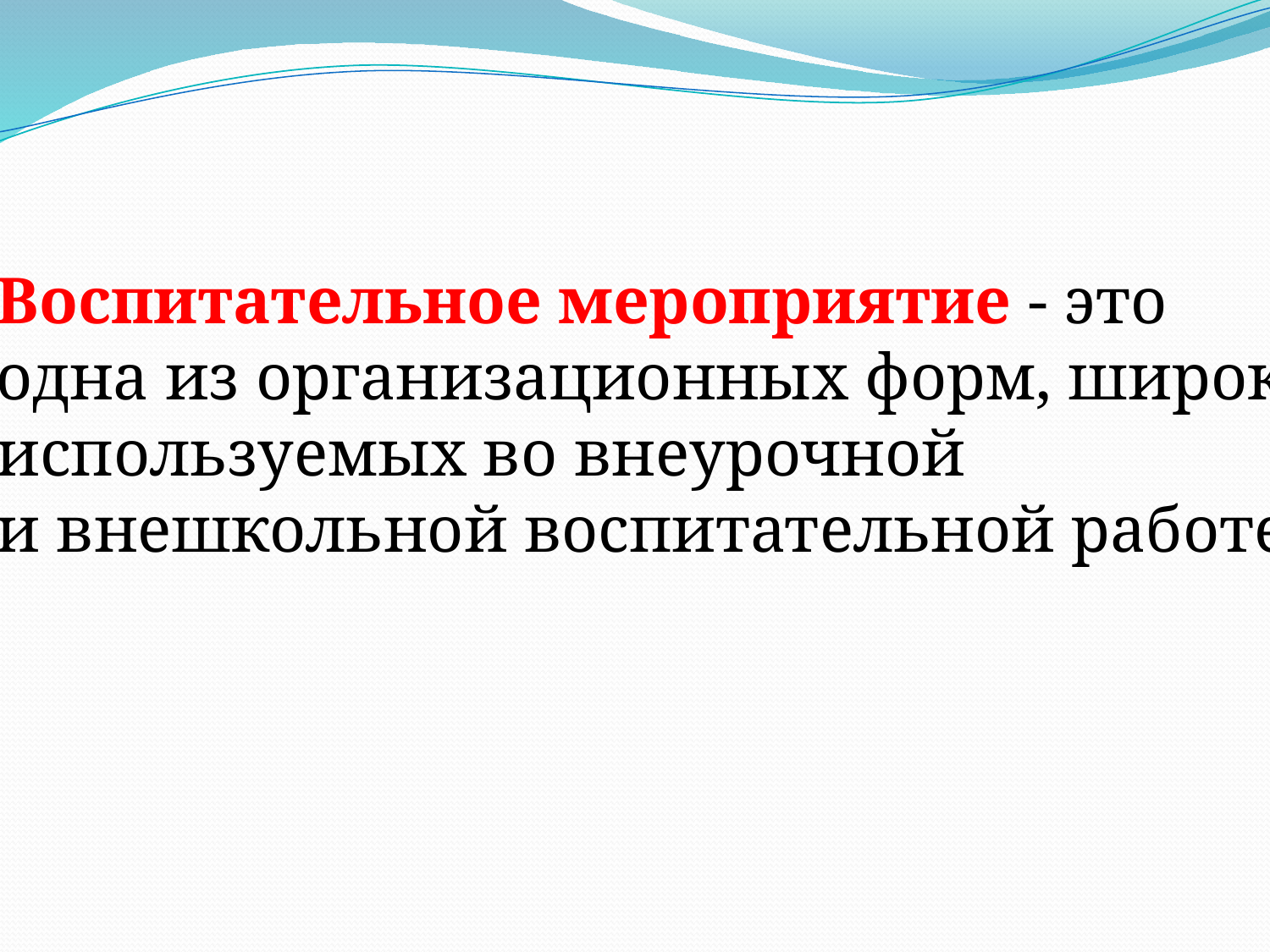

Воспитательное мероприятие - это
одна из организационных форм, широко
используемых во внеурочной
и внешкольной воспитательной работе.